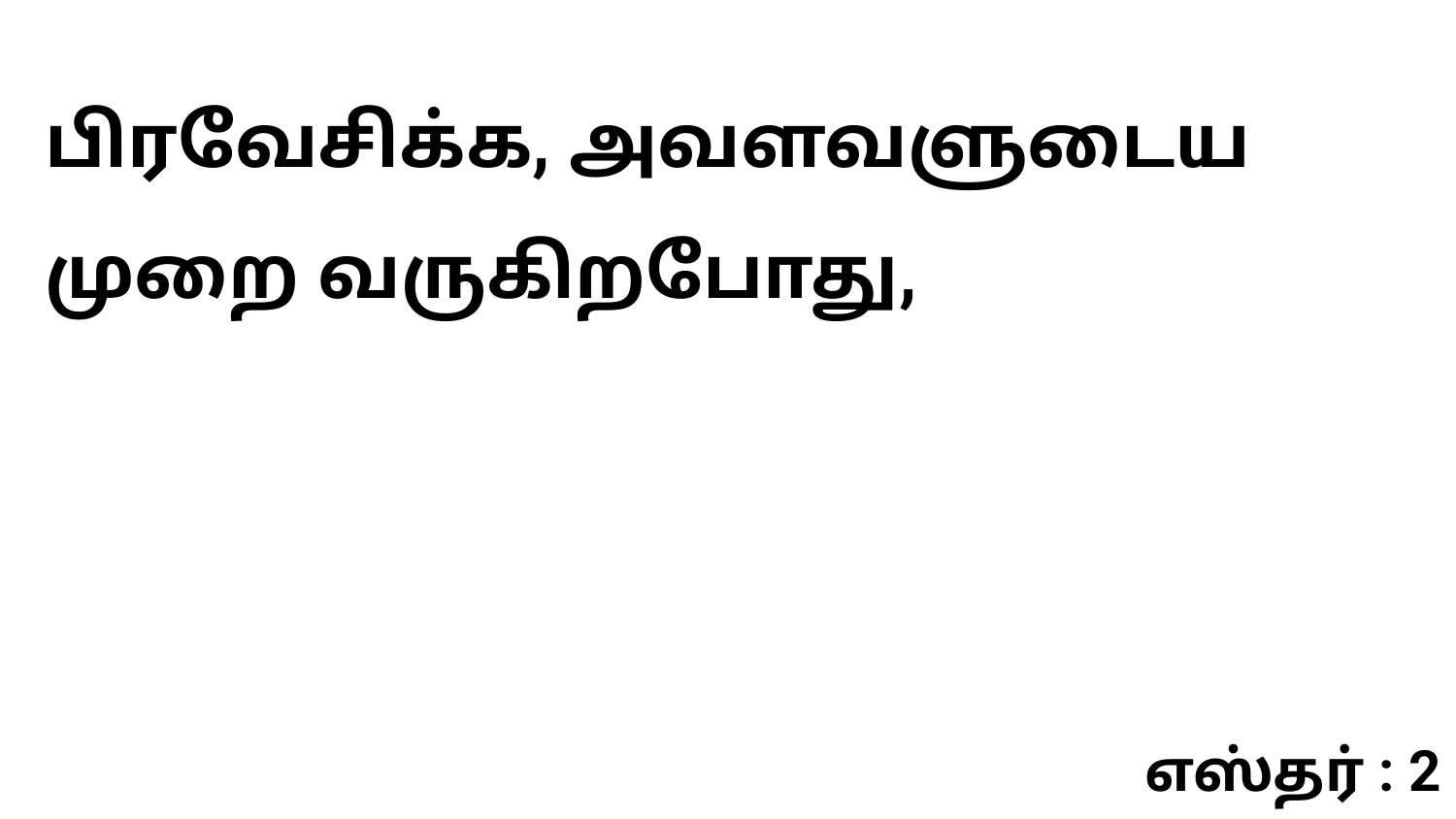

பிரவேசிக்க, அவளவளுடைய முறை வருகிறபோது,
எஸ்தர் : 2